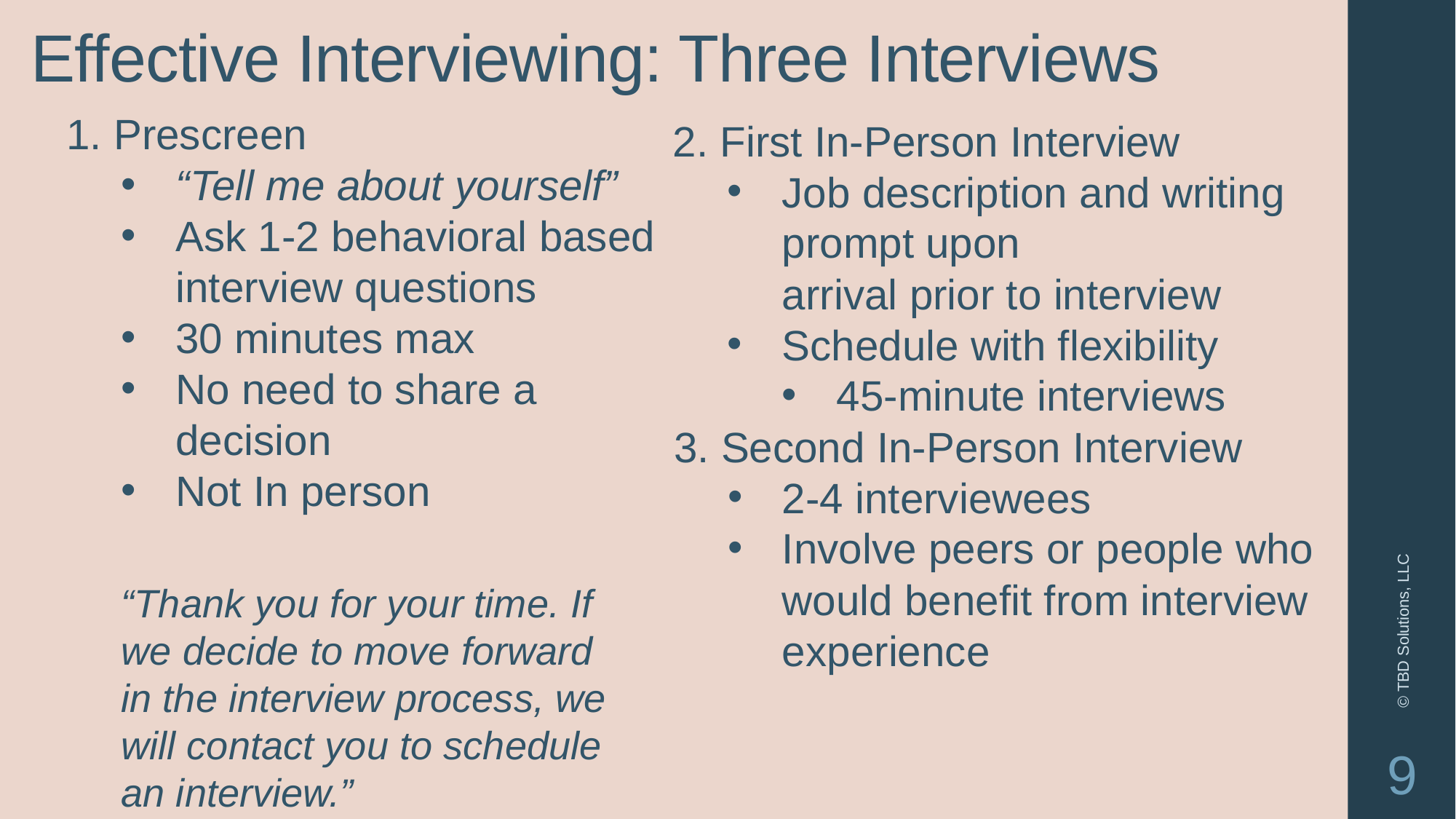

# Effective Interviewing: Three Interviews
1. Prescreen
“Tell me about yourself”
Ask 1-2 behavioral based interview questions
30 minutes max
No need to share a decision
Not In person

2. First In-Person Interview
Job description and writing prompt upon
arrival prior to interview
Schedule with flexibility
45-minute interviews
3. Second In-Person Interview
2-4 interviewees
Involve peers or people who would benefit from interview experience

© TBD Solutions, LLC
“Thank you for your time. If we decide to move forward in the interview process, we will contact you to schedule an interview.”

9